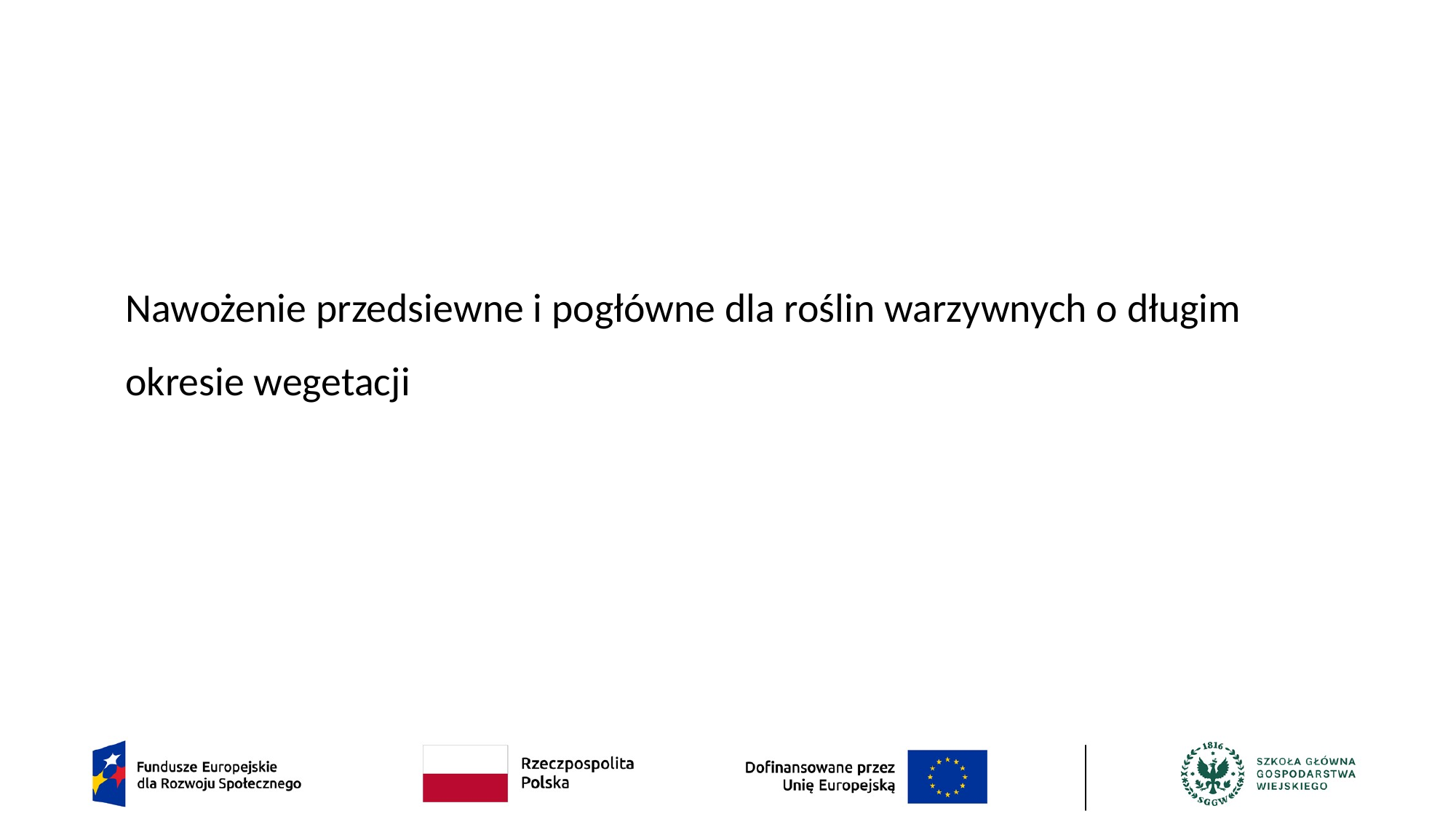

# Nawożenie przedsiewne i pogłówne dla roślin warzywnych o długim okresie wegetacji